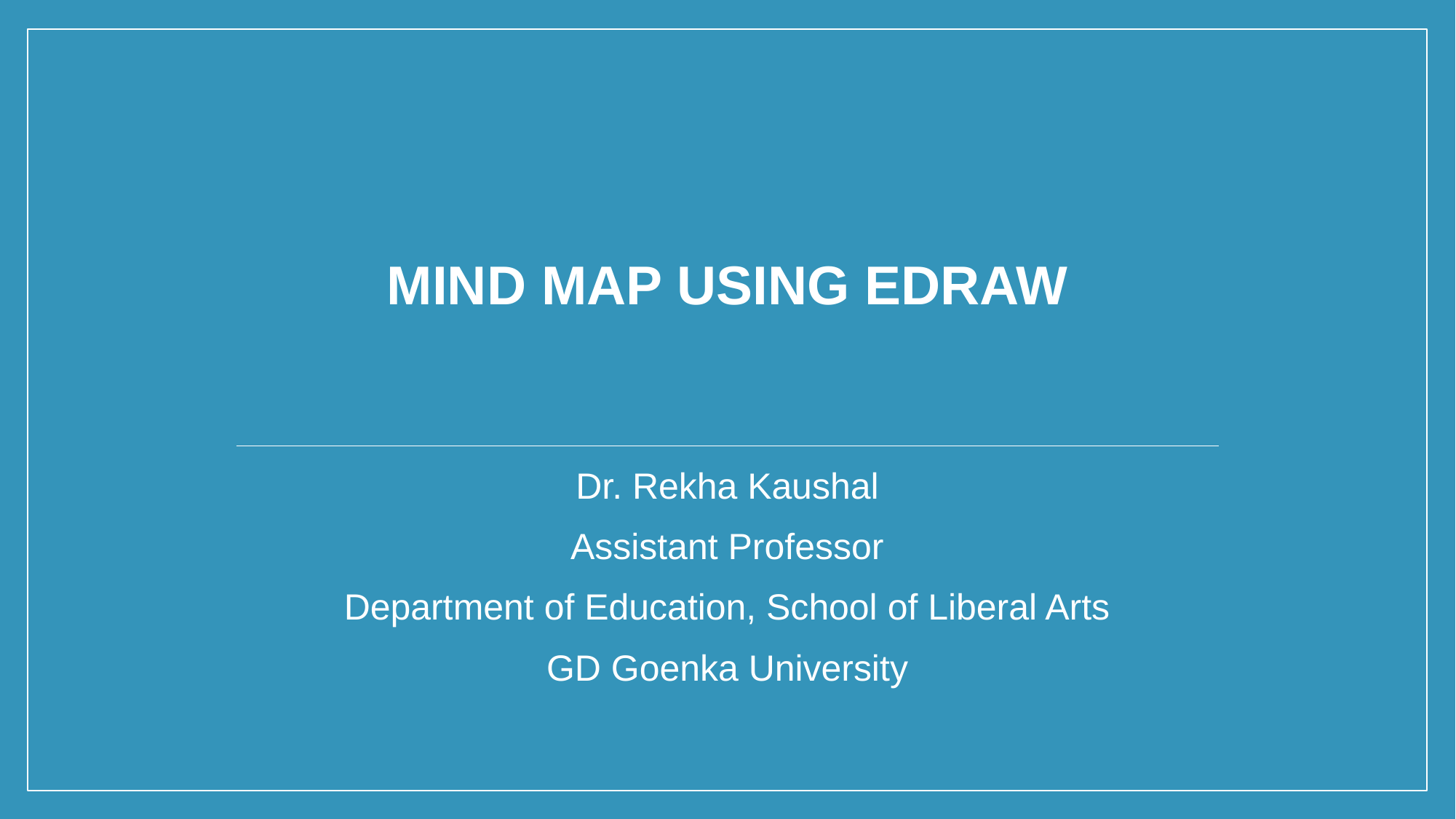

# Mind Map using Edraw
Dr. Rekha Kaushal
Assistant Professor
Department of Education, School of Liberal Arts
GD Goenka University